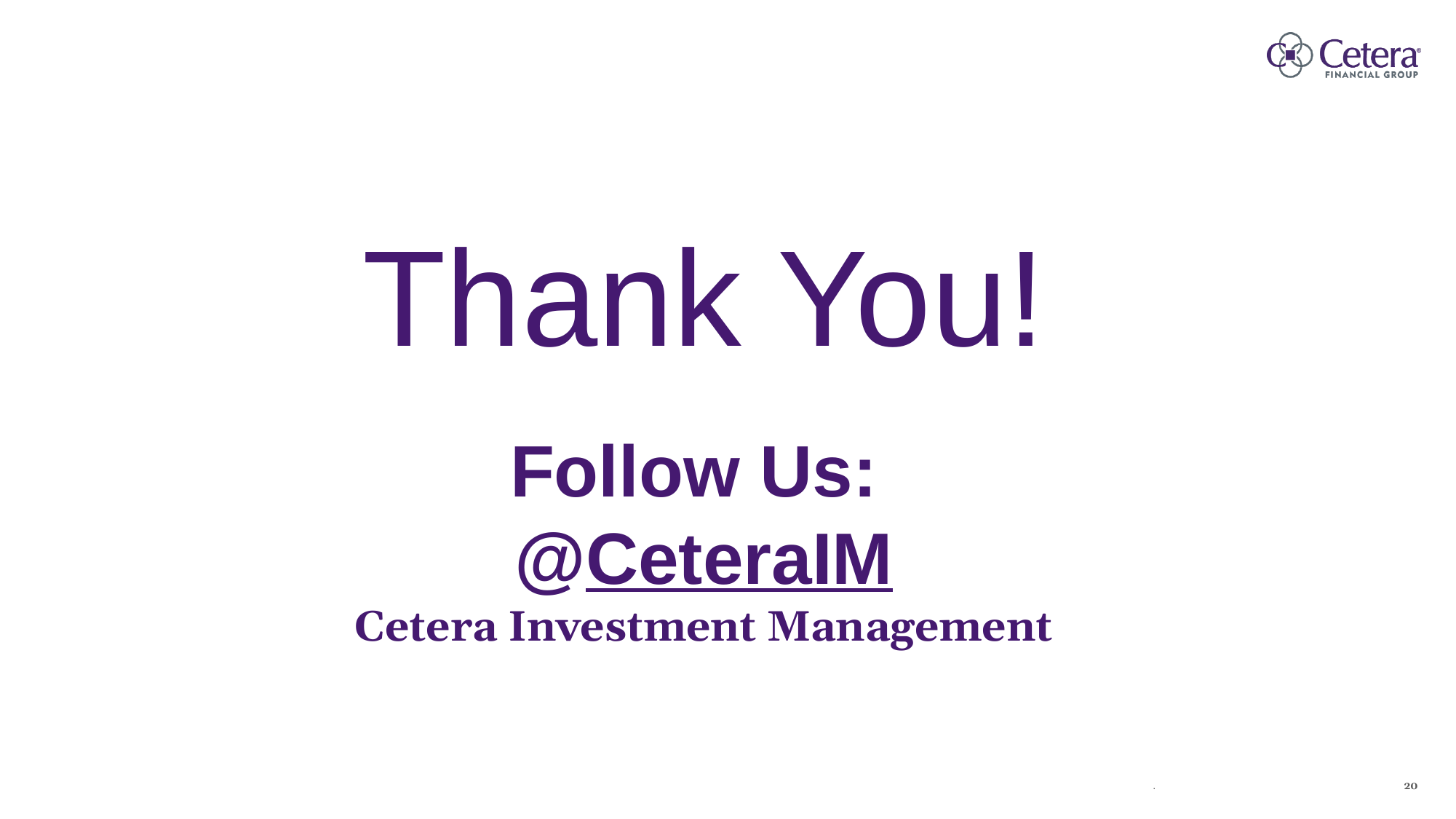

Thank You!

Follow Us:
@CeteraIM
Cetera Investment Management